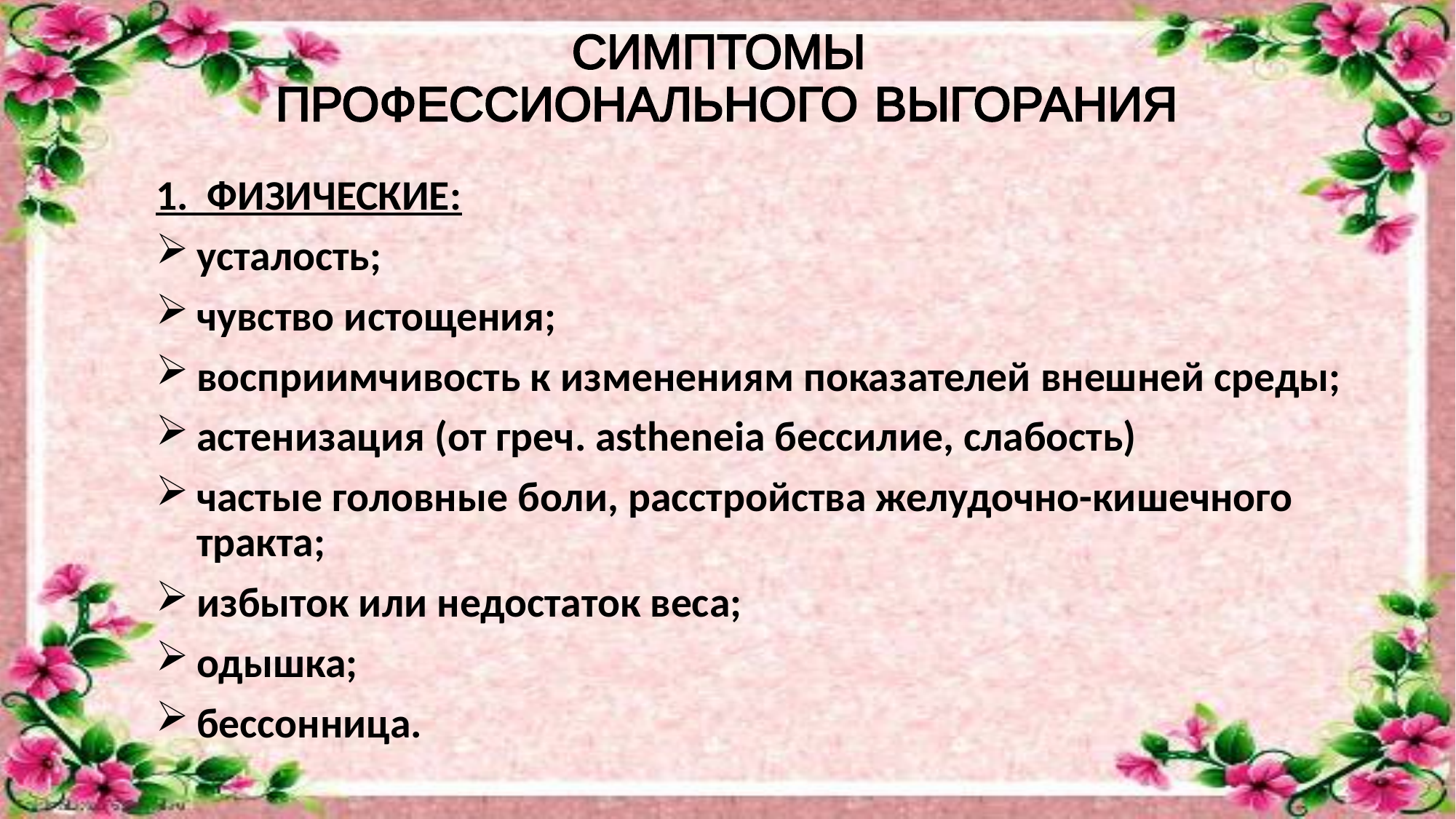

# СИМПТОМЫ ПРОФЕССИОНАЛЬНОГО ВЫГОРАНИЯ
1.  ФИЗИЧЕСКИЕ:
усталость;
чувство истощения;
восприимчивость к изменениям показателей внешней среды;
астенизация (от греч. astheneia бессилие, слабость)
частые головные боли, расстройства желудочно-кишечного тракта;
избыток или недостаток веса;
одышка;
бессонница.